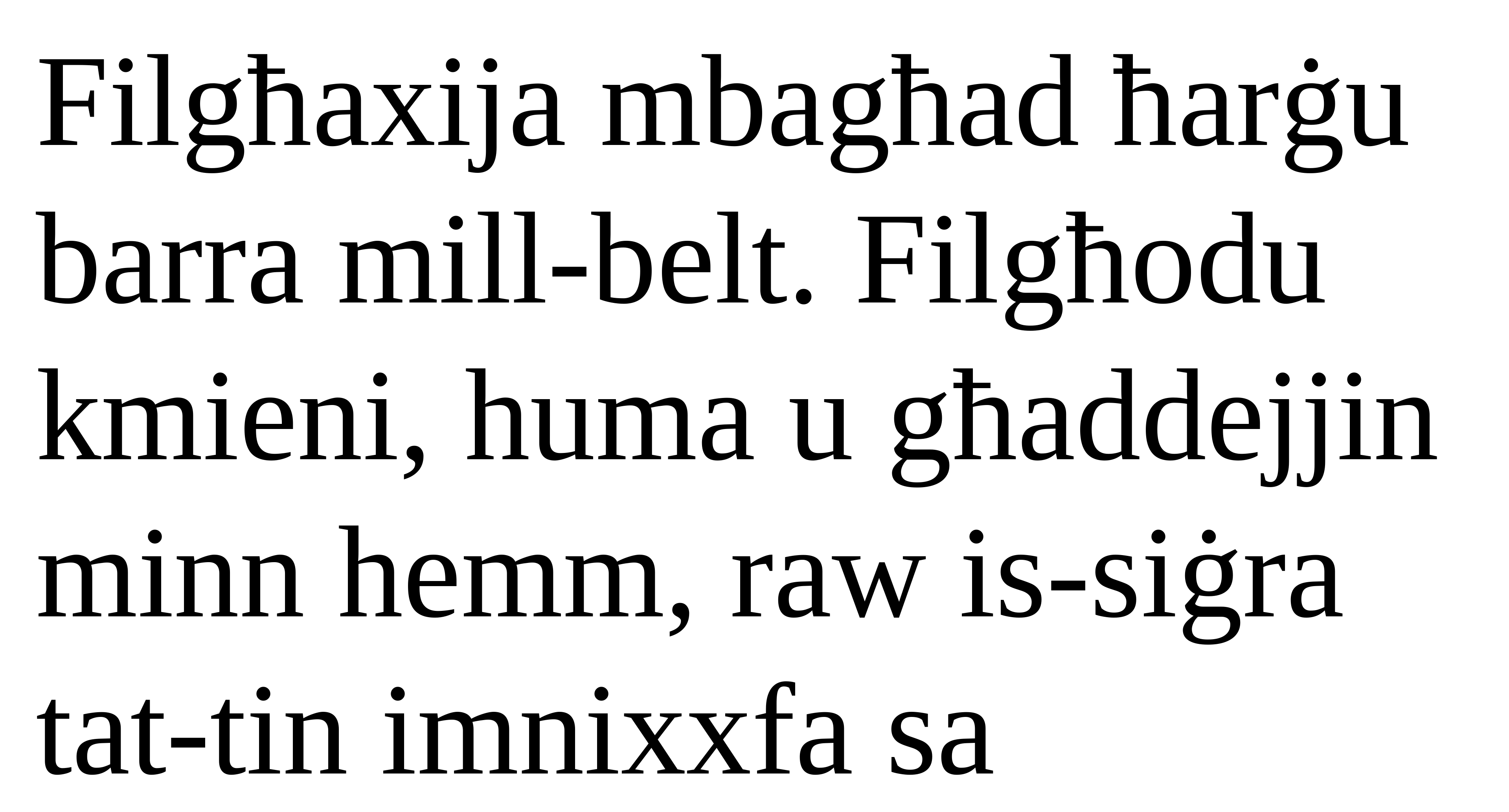

Filgħaxija mbagħad ħarġu barra mill-belt. Filgħodu kmieni, huma u għaddejjin minn hemm, raw is-siġra
tat-tin imnixxfa sa